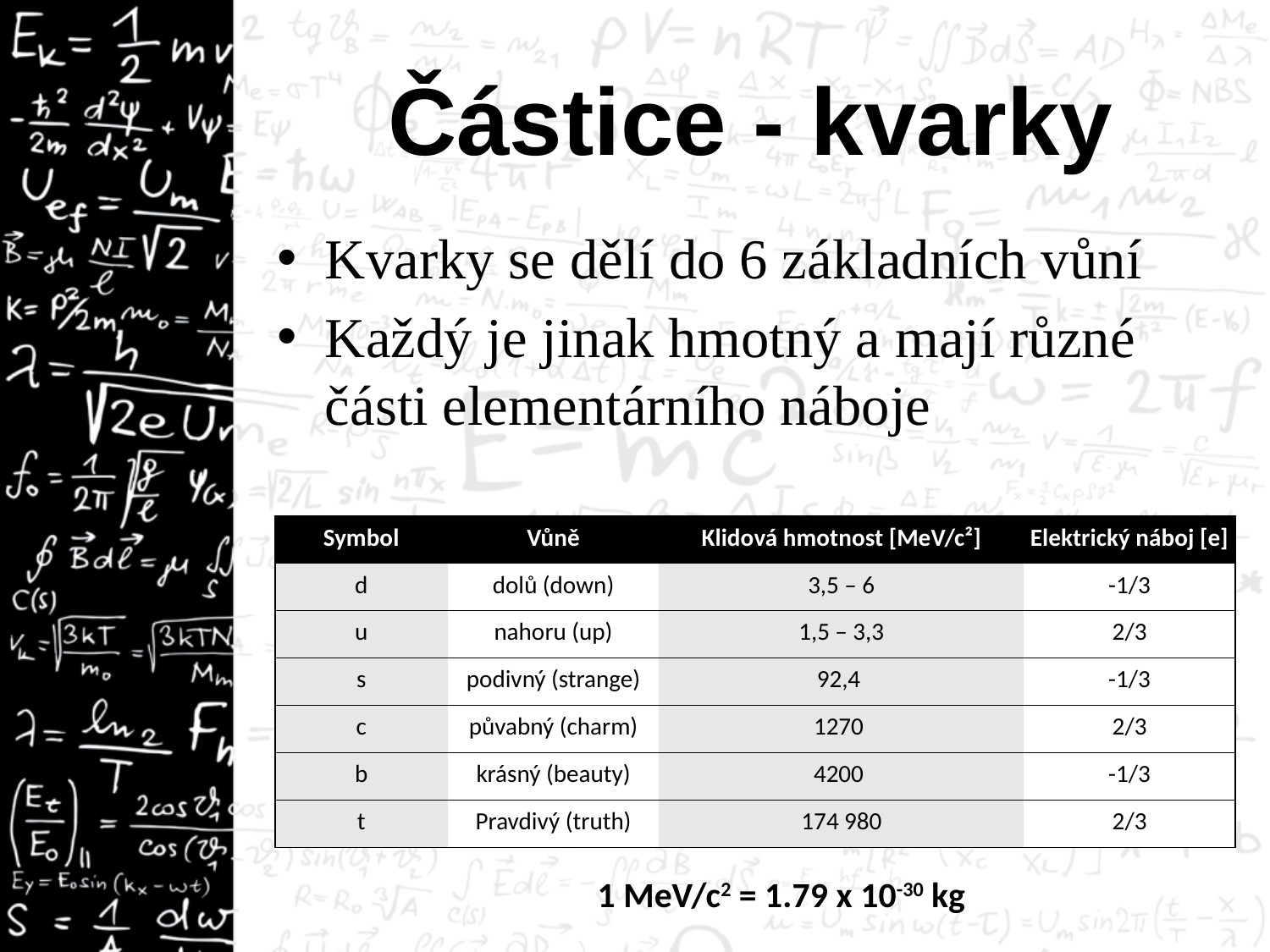

# Částice - kvarky
Kvarky se dělí do 6 základních vůní
Každý je jinak hmotný a mají různé části elementárního náboje
| Symbol | Vůně | Klidová hmotnost [MeV/c²] | Elektrický náboj [e] |
| --- | --- | --- | --- |
| d | dolů (down) | 3,5 – 6 | -1/3 |
| u | nahoru (up) | 1,5 – 3,3 | 2/3 |
| s | podivný (strange) | 92,4 | -1/3 |
| c | půvabný (charm) | 1270 | 2/3 |
| b | krásný (beauty) | 4200 | -1/3 |
| t | Pravdivý (truth) | 174 980 | 2/3 |
1 MeV/c2 = 1.79 x 10-30 kg